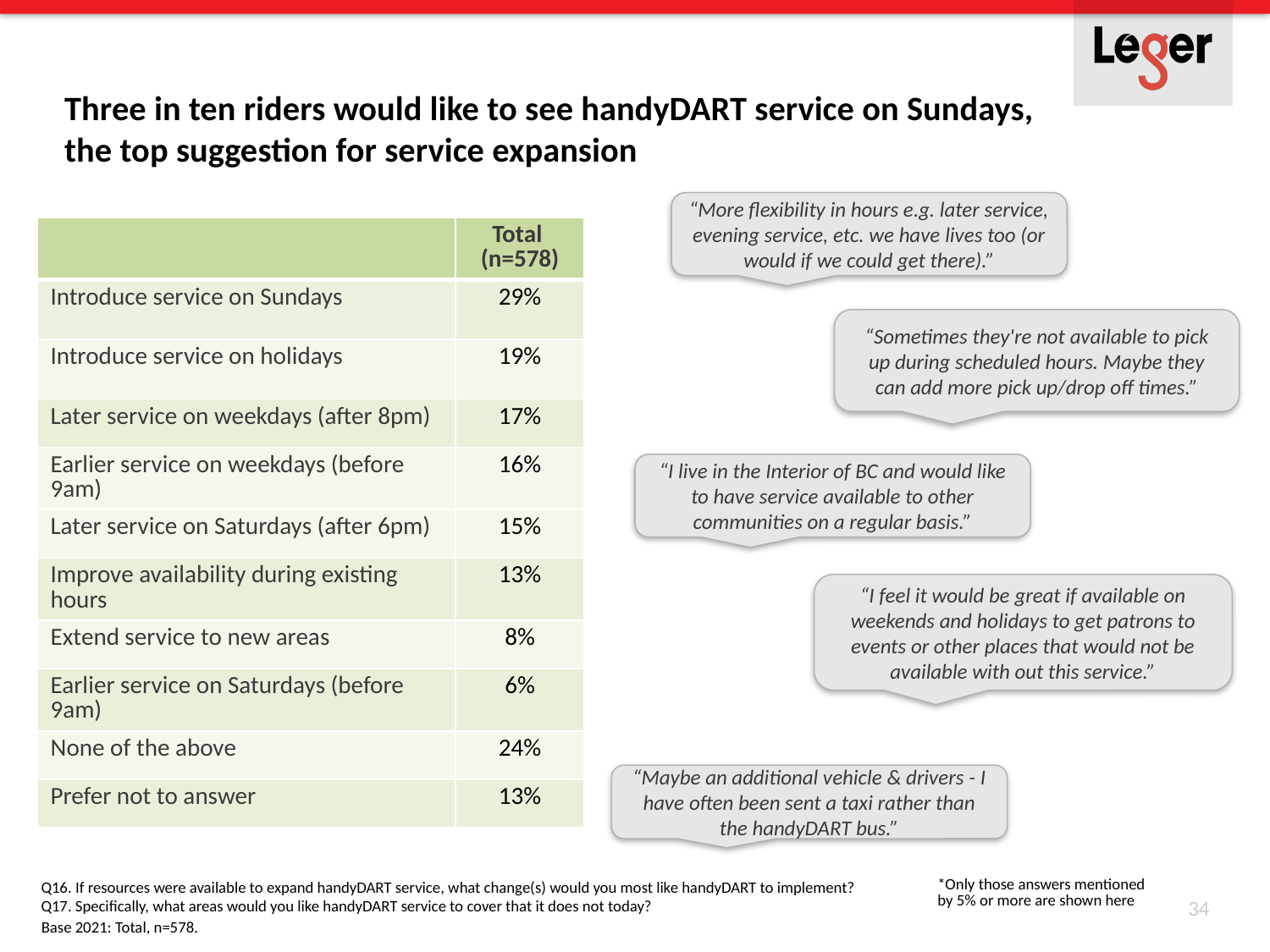

# Three in ten riders would like to see handyDART service on Sundays, the top suggestion for service expansion
“More flexibility in hours e.g. later service, evening service, etc. we have lives too (or would if we could get there).”
|  | Total (n=578) |
| --- | --- |
| Introduce service on Sundays | 29% |
| Introduce service on holidays | 19% |
| Later service on weekdays (after 8pm) | 17% |
| Earlier service on weekdays (before 9am) | 16% |
| Later service on Saturdays (after 6pm) | 15% |
| Improve availability during existing hours | 13% |
| Extend service to new areas | 8% |
| Earlier service on Saturdays (before 9am) | 6% |
| None of the above | 24% |
| Prefer not to answer | 13% |
“Sometimes they're not available to pick up during scheduled hours. Maybe they can add more pick up/drop off times.”
“I live in the Interior of BC and would like to have service available to other communities on a regular basis.”
“I feel it would be great if available on weekends and holidays to get patrons to events or other places that would not be available with out this service.”
“Maybe an additional vehicle & drivers - I have often been sent a taxi rather than the handyDART bus.”
*Only those answers mentioned by 5% or more are shown here
Q16. If resources were available to expand handyDART service, what change(s) would you most like handyDART to implement?
Q17. Specifically, what areas would you like handyDART service to cover that it does not today?
34
Base 2021: Total, n=578.